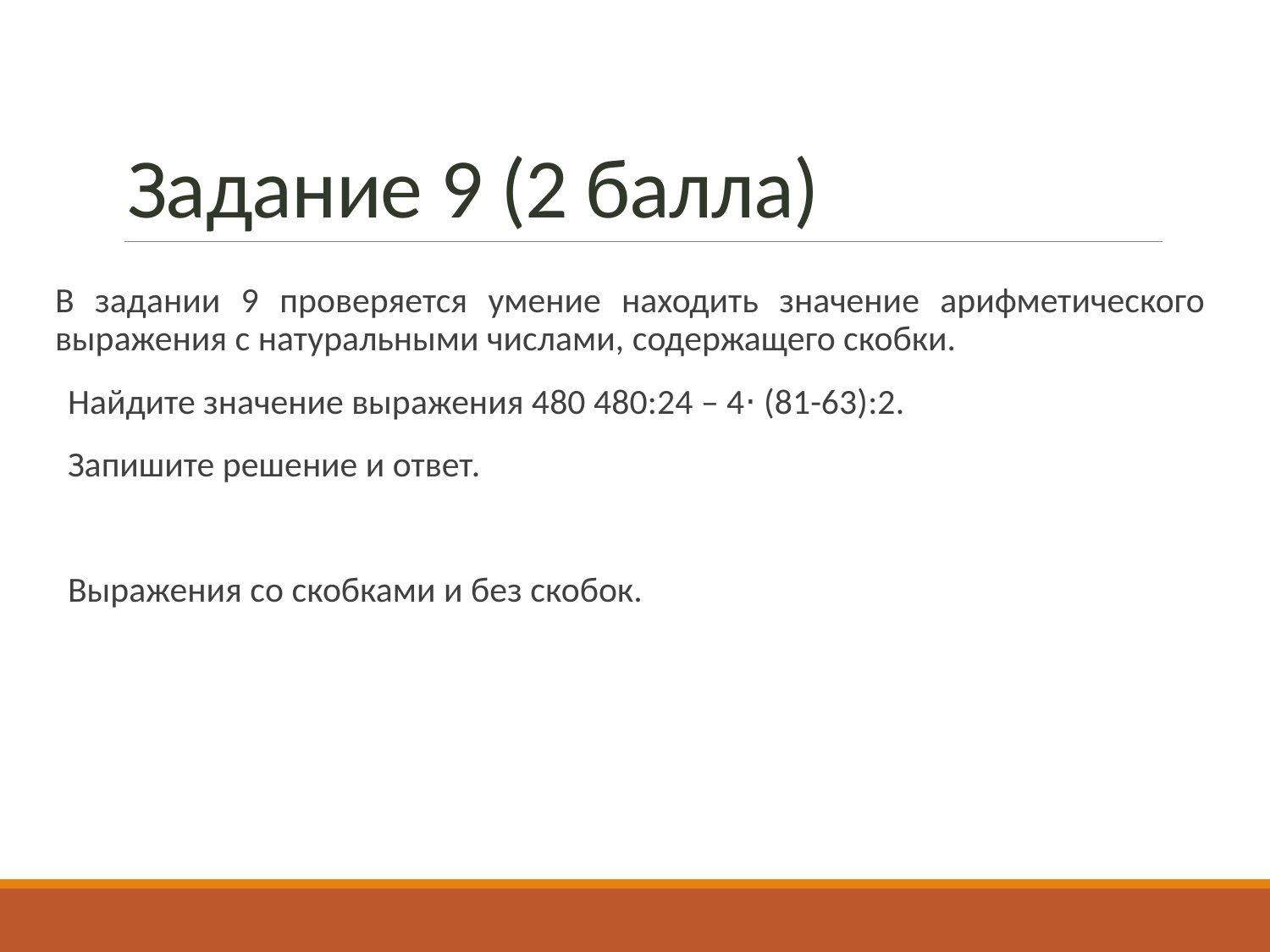

# Задание 9 (2 балла)
В задании 9 проверяется умение находить значение арифметического выражения с натуральными числами, содержащего скобки.
Найдите значение выражения 480 480:24 – 4⋅ (81-63):2.
Запишите решение и ответ.

Выражения со скобками и без скобок.